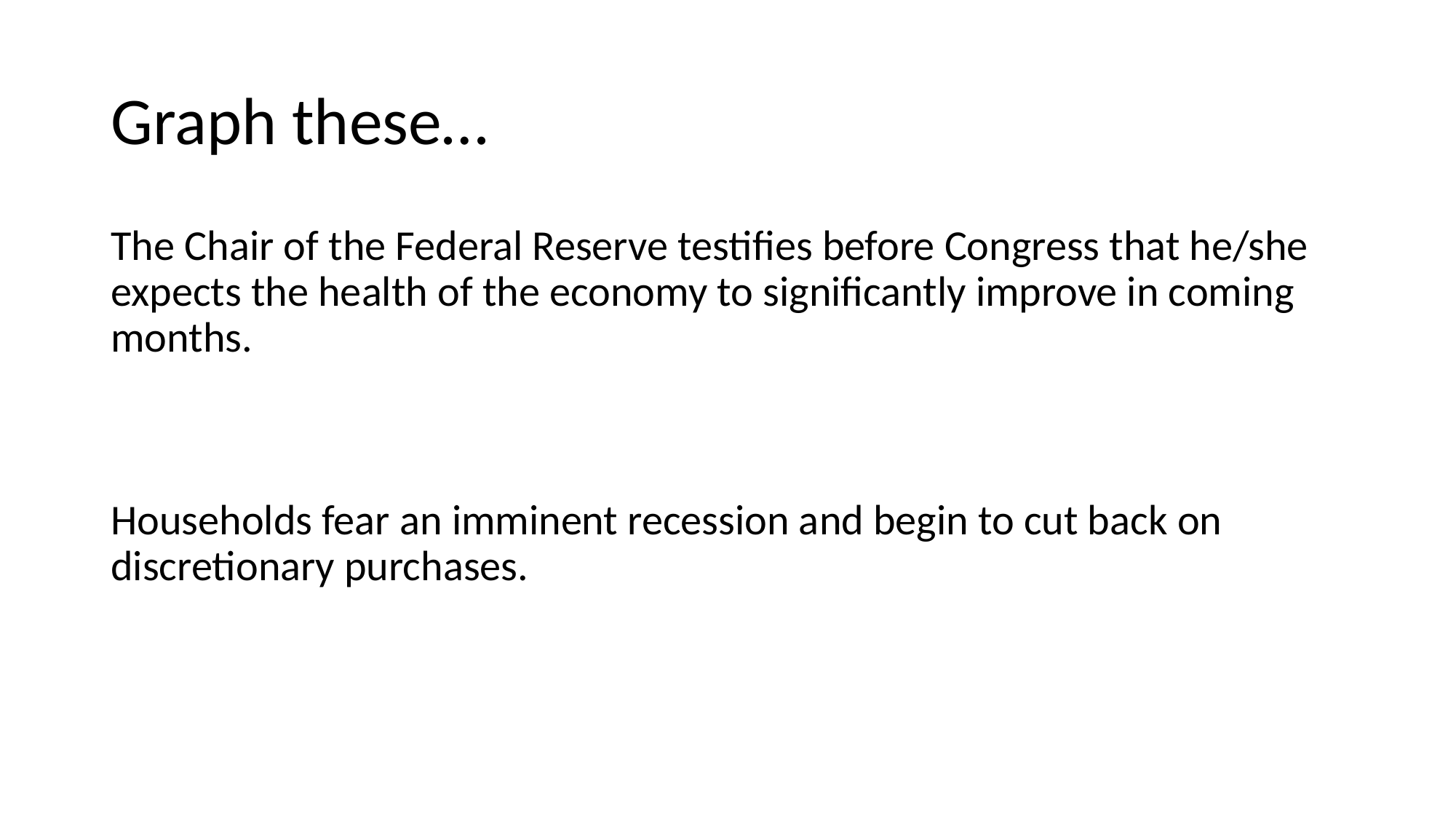

# Graph these…
The Chair of the Federal Reserve testifies before Congress that he/she expects the health of the economy to significantly improve in coming months.

Households fear an imminent recession and begin to cut back on discretionary purchases.